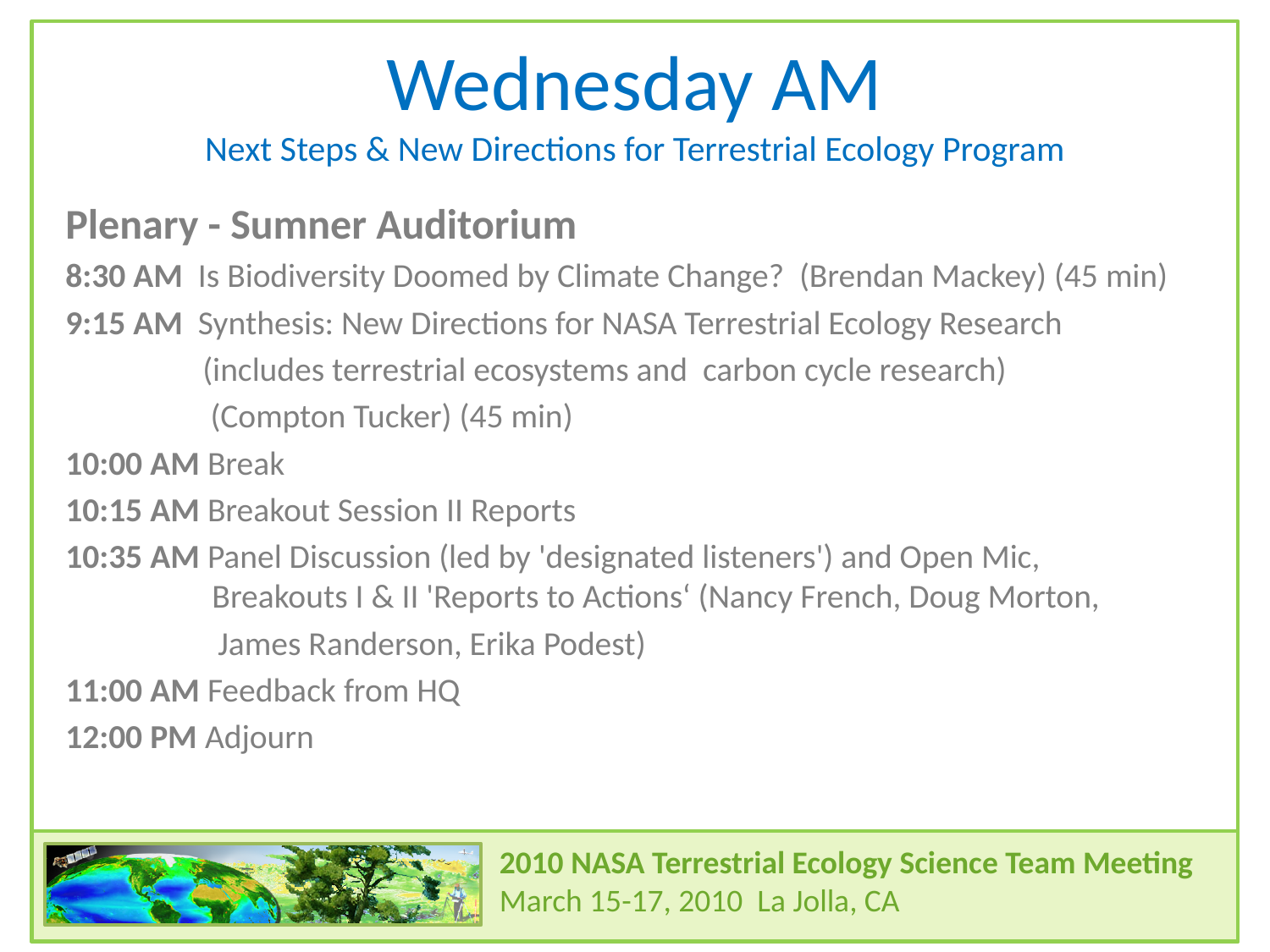

# Wednesday AM Next Steps & New Directions for Terrestrial Ecology Program
Plenary - Sumner Auditorium
8:30 AM  Is Biodiversity Doomed by Climate Change?  (Brendan Mackey) (45 min)
9:15 AM  Synthesis: New Directions for NASA Terrestrial Ecology Research
                  (includes terrestrial ecosystems and  carbon cycle research)
                   (Compton Tucker) (45 min)
10:00 AM Break
10:15 AM Breakout Session II Reports
10:35 AM Panel Discussion (led by 'designated listeners') and Open Mic,
             Breakouts I & II 'Reports to Actions‘ (Nancy French, Doug Morton,
                    James Randerson, Erika Podest)
11:00 AM Feedback from HQ
12:00 PM Adjourn